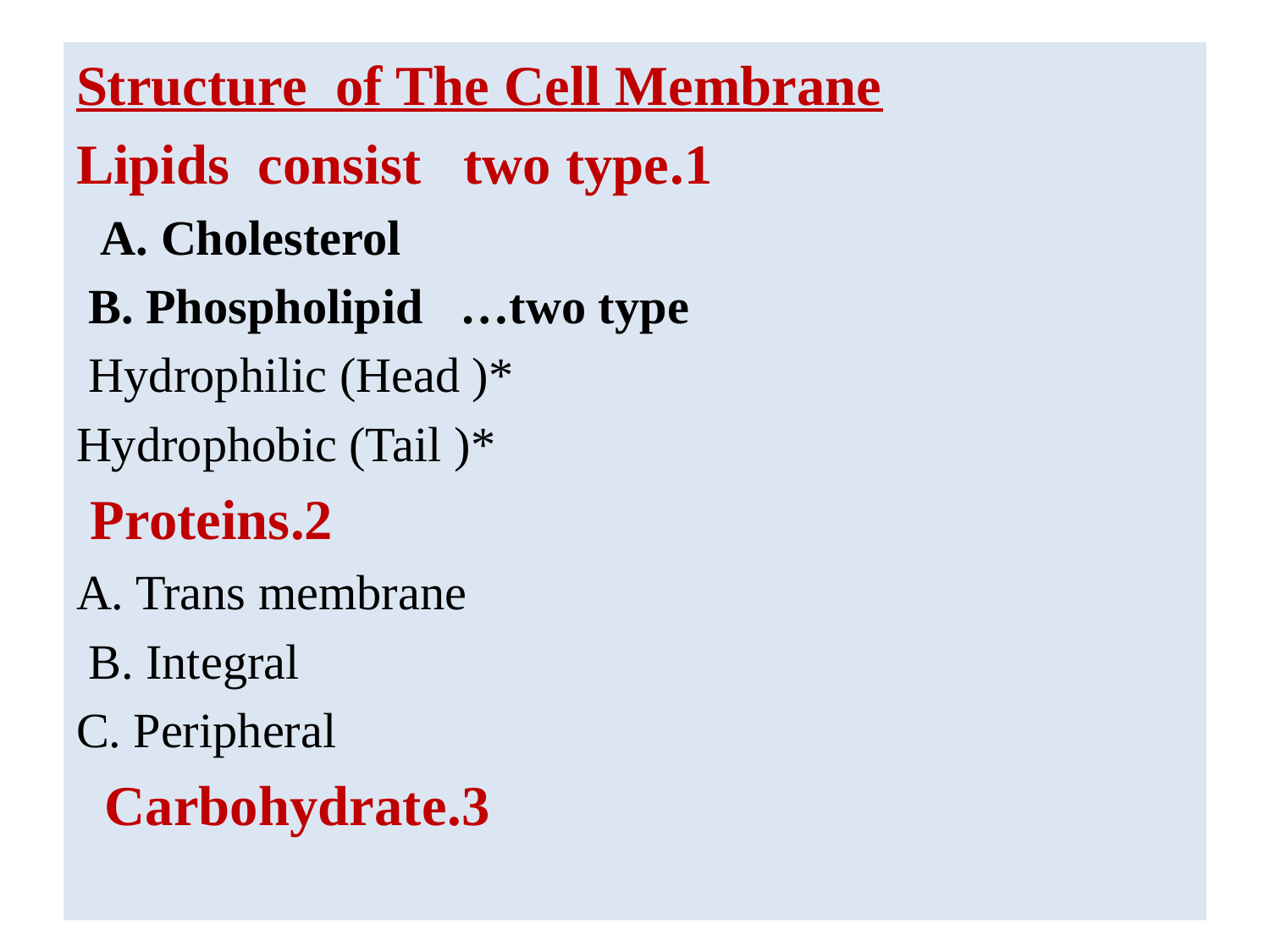

Structure  of The Cell Membrane
1.Lipids  consist   two type
A. Cholesterol
B. Phospholipid   …two type
*Hydrophilic (Head )
*Hydrophobic (Tail )
2.Proteins
A. Trans membrane
B. Integral
C. Peripheral
3.Carbohydrate